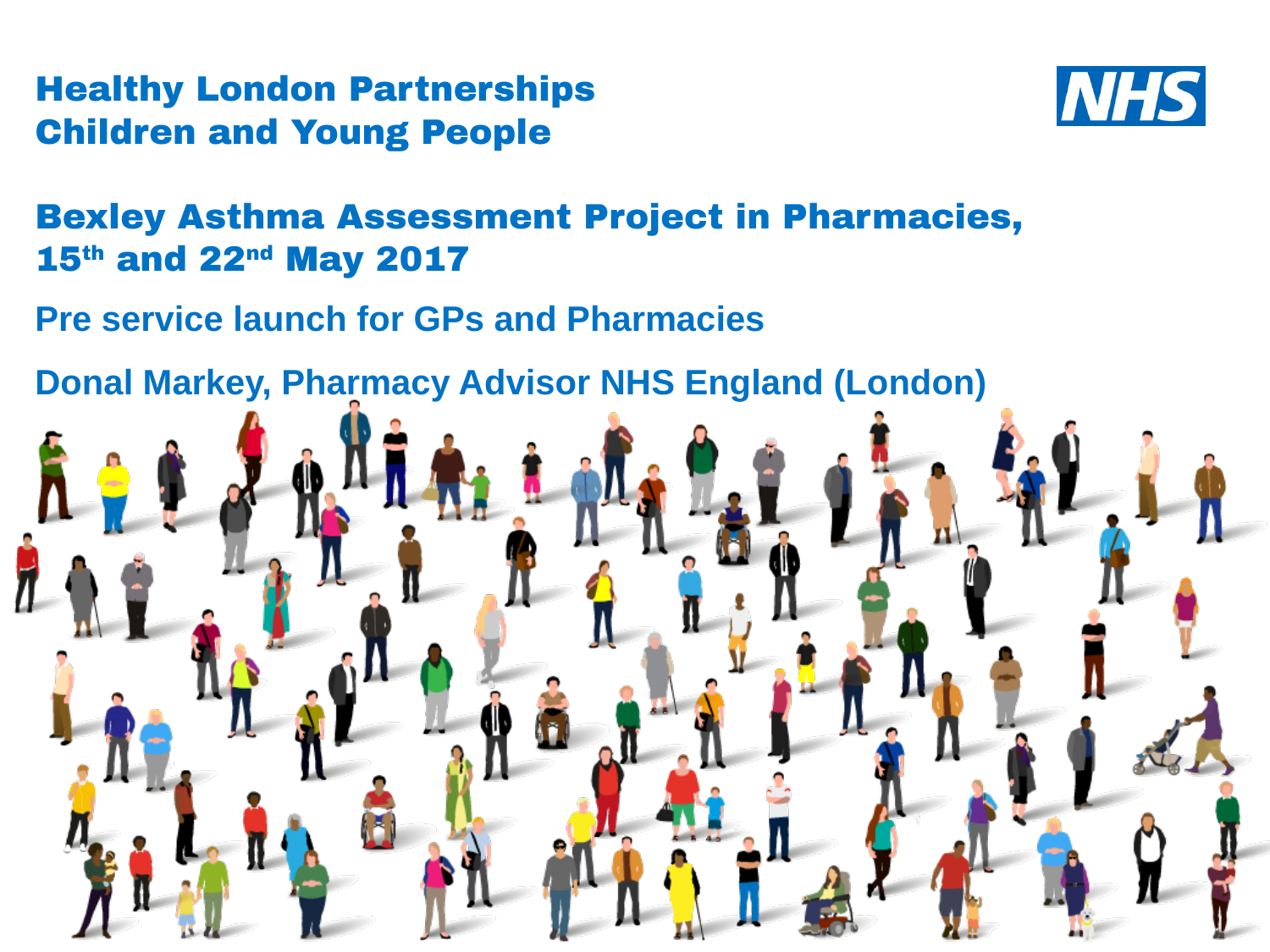

# Healthy London Partnerships Children and Young People Bexley Asthma Assessment Project in Pharmacies, 15th and 22nd May 2017
Pre service launch for GPs and Pharmacies
Donal Markey, Pharmacy Advisor NHS England (London)